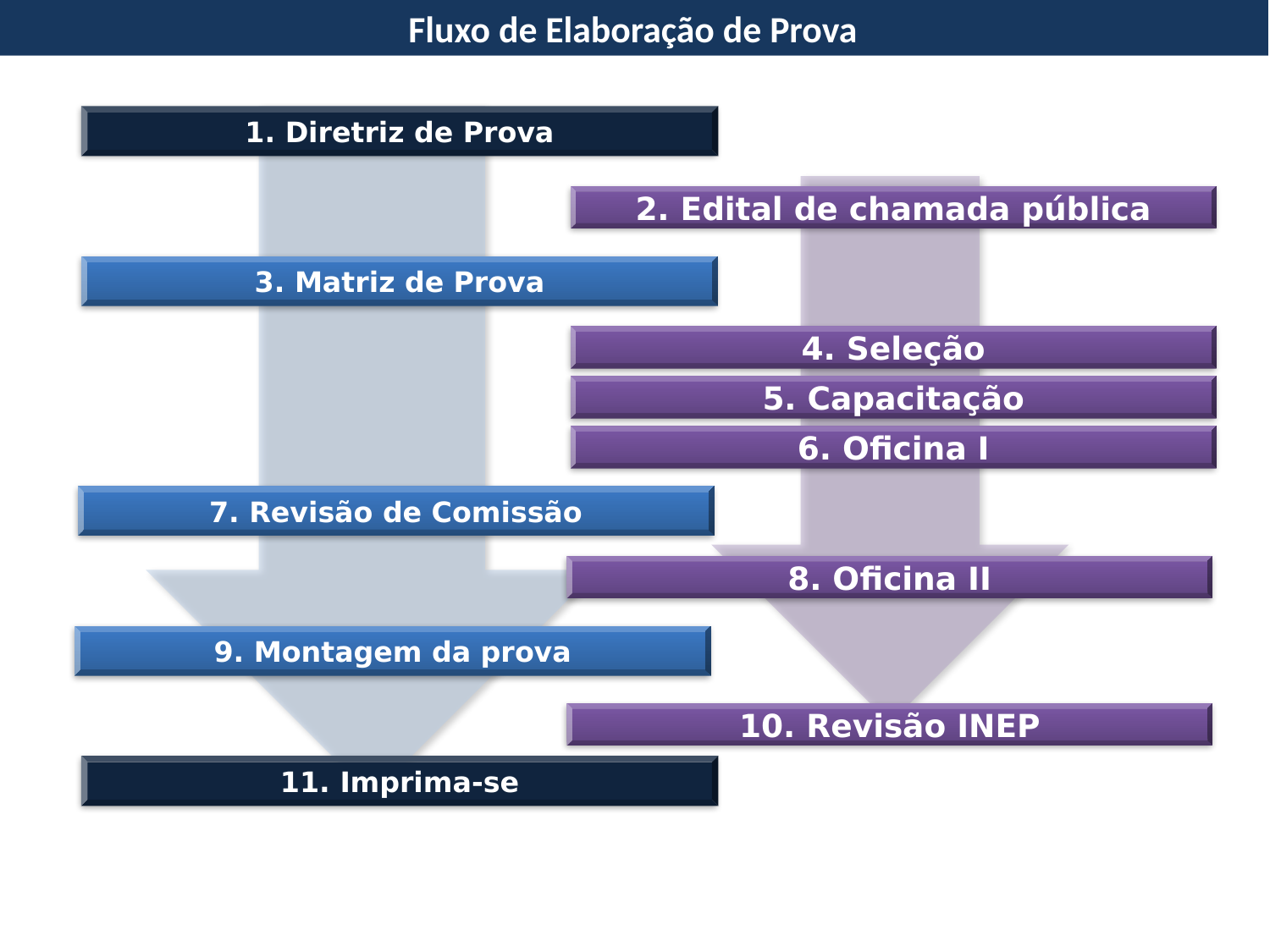

Fluxo de Elaboração de Prova
1. Diretriz de Prova

4. Seleção
5. Capacitação
6. Oficina I
2. Edital de chamada pública
3. Matriz de Prova
7. Revisão de Comissão
8. Oficina II
9. Montagem da prova
10. Revisão INEP
11. Imprima-se